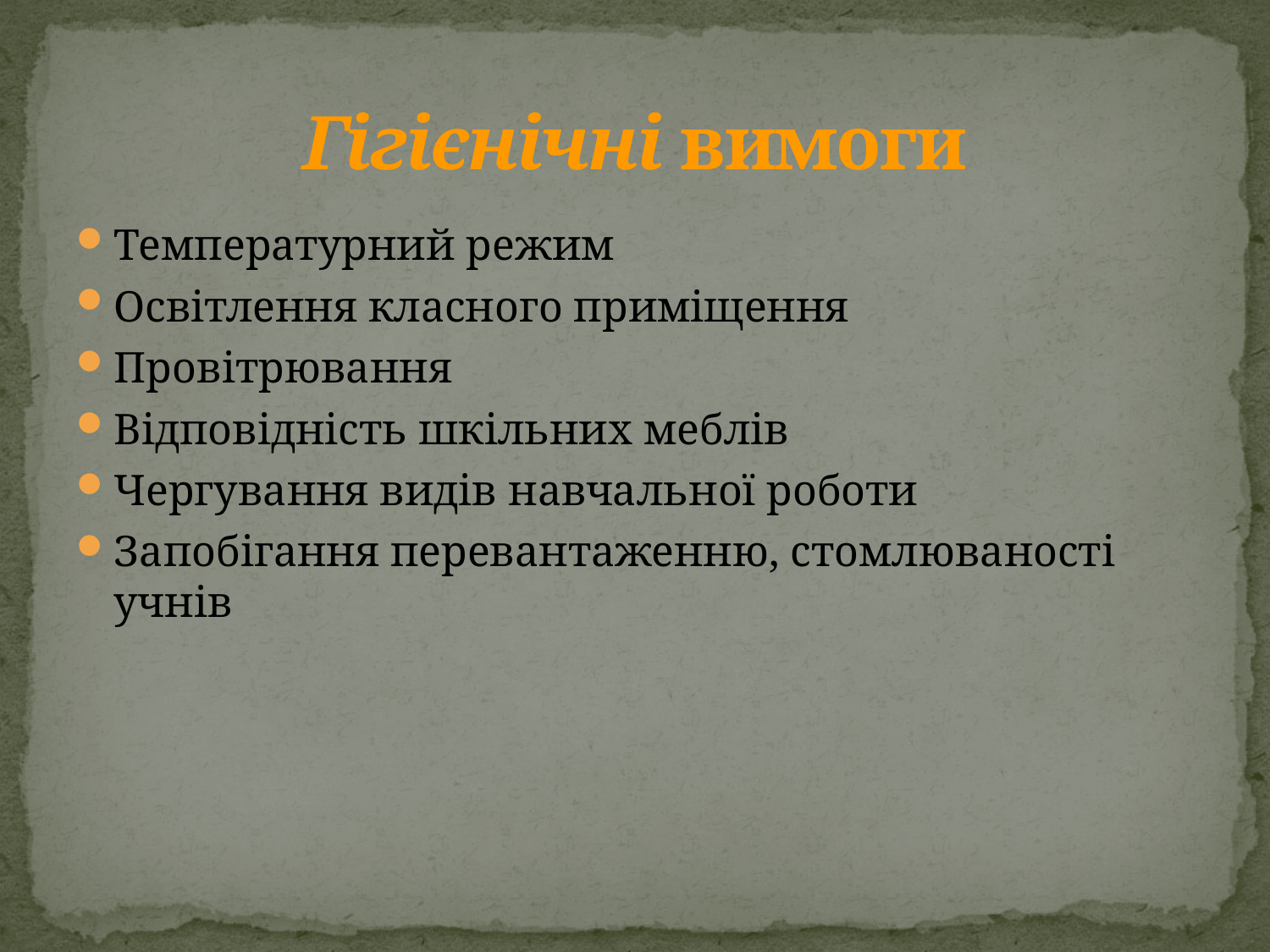

# Гігієнічні вимоги
Температурний режим
Освітлення класного приміщення
Провітрювання
Відповідність шкільних меблів
Чергування видів навчальної роботи
Запобігання перевантаженню, стомлюваності учнів